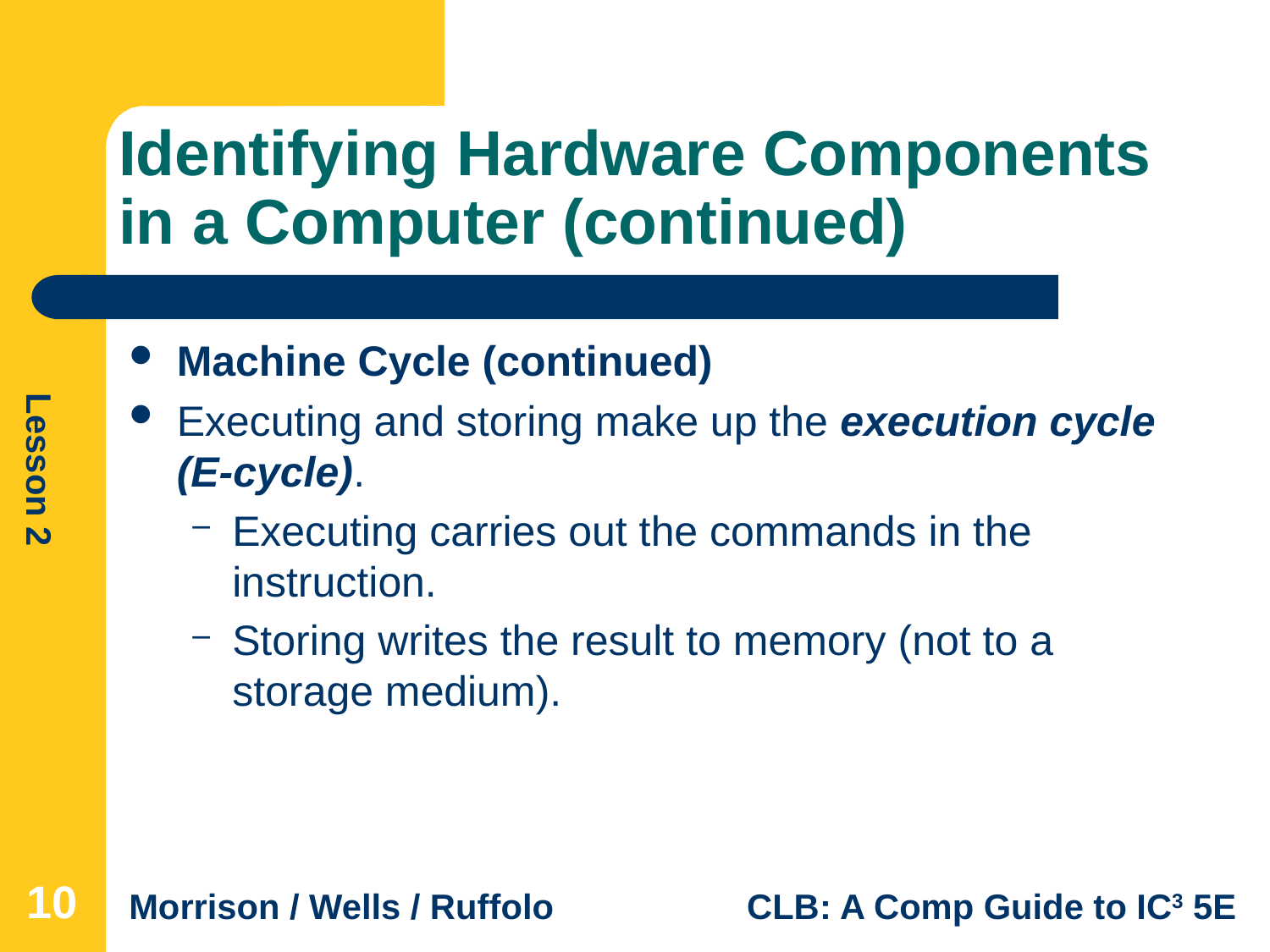

# Identifying Hardware Components in a Computer (continued)
Machine Cycle (continued)
Executing and storing make up the execution cycle (E-cycle).
Executing carries out the commands in the instruction.
Storing writes the result to memory (not to a storage medium).
10